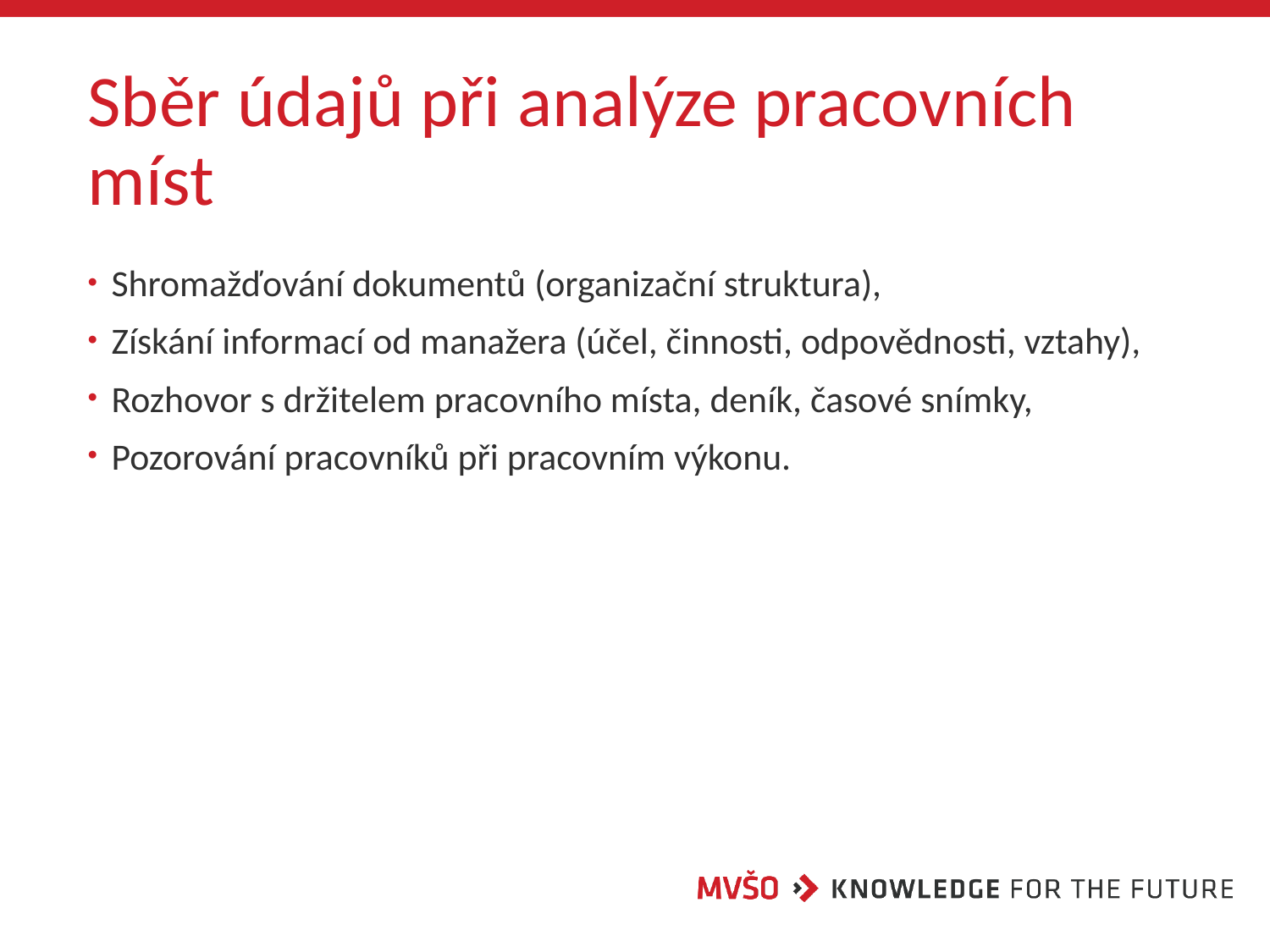

# Sběr údajů při analýze pracovních  míst
Shromažďování dokumentů (organizační struktura),
Získání informací od manažera (účel, činnosti, odpovědnosti, vztahy),
Rozhovor s držitelem pracovního místa, deník, časové snímky,
Pozorování pracovníků při pracovním výkonu.